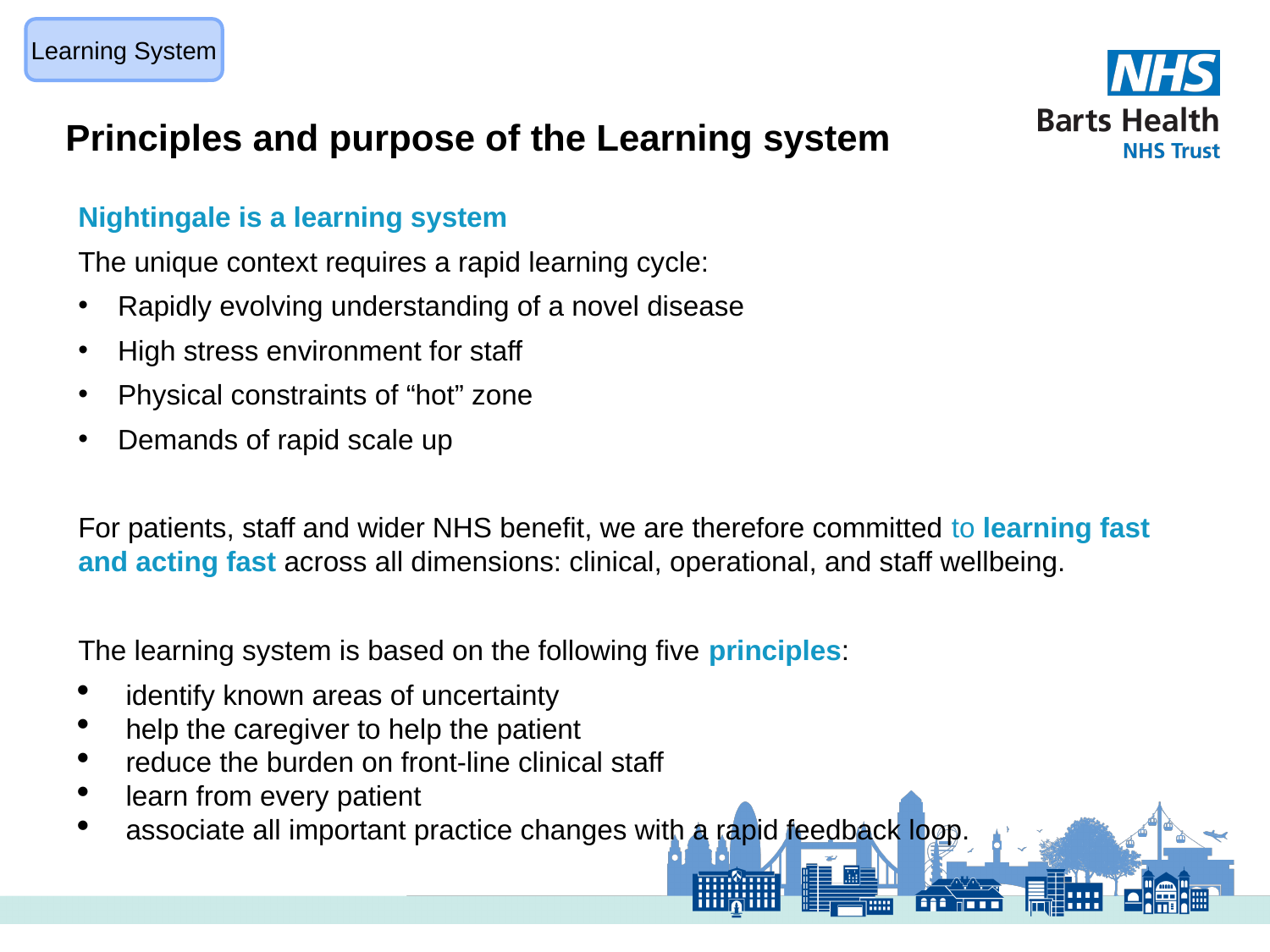

Learning System
Principles and purpose of the Learning system
Nightingale is a learning system
The unique context requires a rapid learning cycle:
Rapidly evolving understanding of a novel disease
High stress environment for staff
Physical constraints of “hot” zone
Demands of rapid scale up

For patients, staff and wider NHS benefit, we are therefore committed to learning fast and acting fast across all dimensions: clinical, operational, and staff wellbeing.

The learning system is based on the following five principles:
identify known areas of uncertainty
help the caregiver to help the patient
reduce the burden on front-line clinical staff
learn from every patient
associate all important practice changes with a rapid feedback loop.